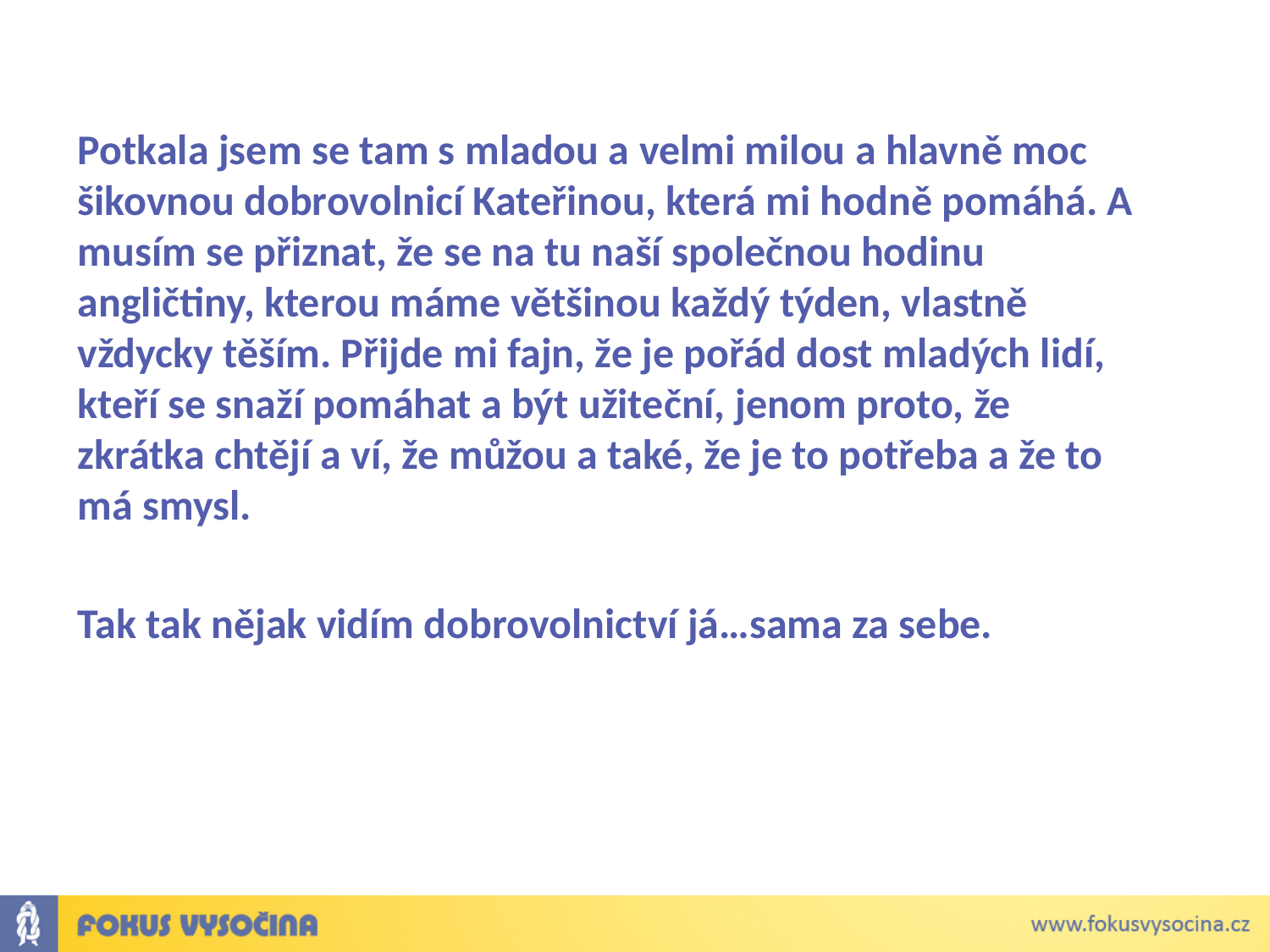

Potkala jsem se tam s mladou a velmi milou a hlavně moc šikovnou dobrovolnicí Kateřinou, která mi hodně pomáhá. A musím se přiznat, že se na tu naší společnou hodinu angličtiny, kterou máme většinou každý týden, vlastně vždycky těším. Přijde mi fajn, že je pořád dost mladých lidí, kteří se snaží pomáhat a být užiteční, jenom proto, že zkrátka chtějí a ví, že můžou a také, že je to potřeba a že to má smysl.

Tak tak nějak vidím dobrovolnictví já…sama za sebe.